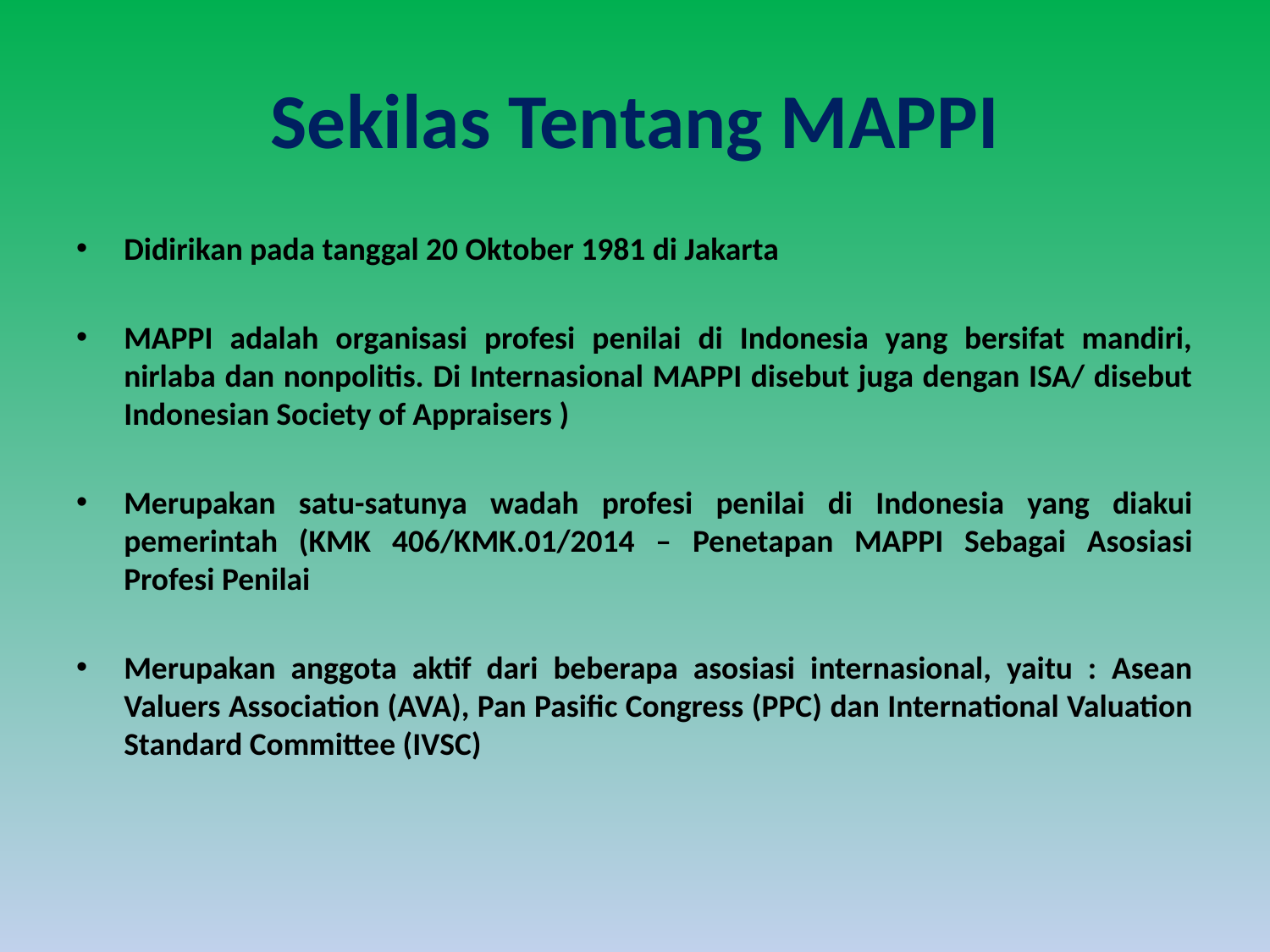

# Sekilas Tentang MAPPI
Didirikan pada tanggal 20 Oktober 1981 di Jakarta

MAPPI adalah organisasi profesi penilai di Indonesia yang bersifat mandiri, nirlaba dan nonpolitis. Di Internasional MAPPI disebut juga dengan ISA/ disebut Indonesian Society of Appraisers )

Merupakan satu-satunya wadah profesi penilai di Indonesia yang diakui pemerintah (KMK 406/KMK.01/2014 – Penetapan MAPPI Sebagai Asosiasi Profesi Penilai

Merupakan anggota aktif dari beberapa asosiasi internasional, yaitu : Asean Valuers Association (AVA), Pan Pasific Congress (PPC) dan International Valuation Standard Committee (IVSC)